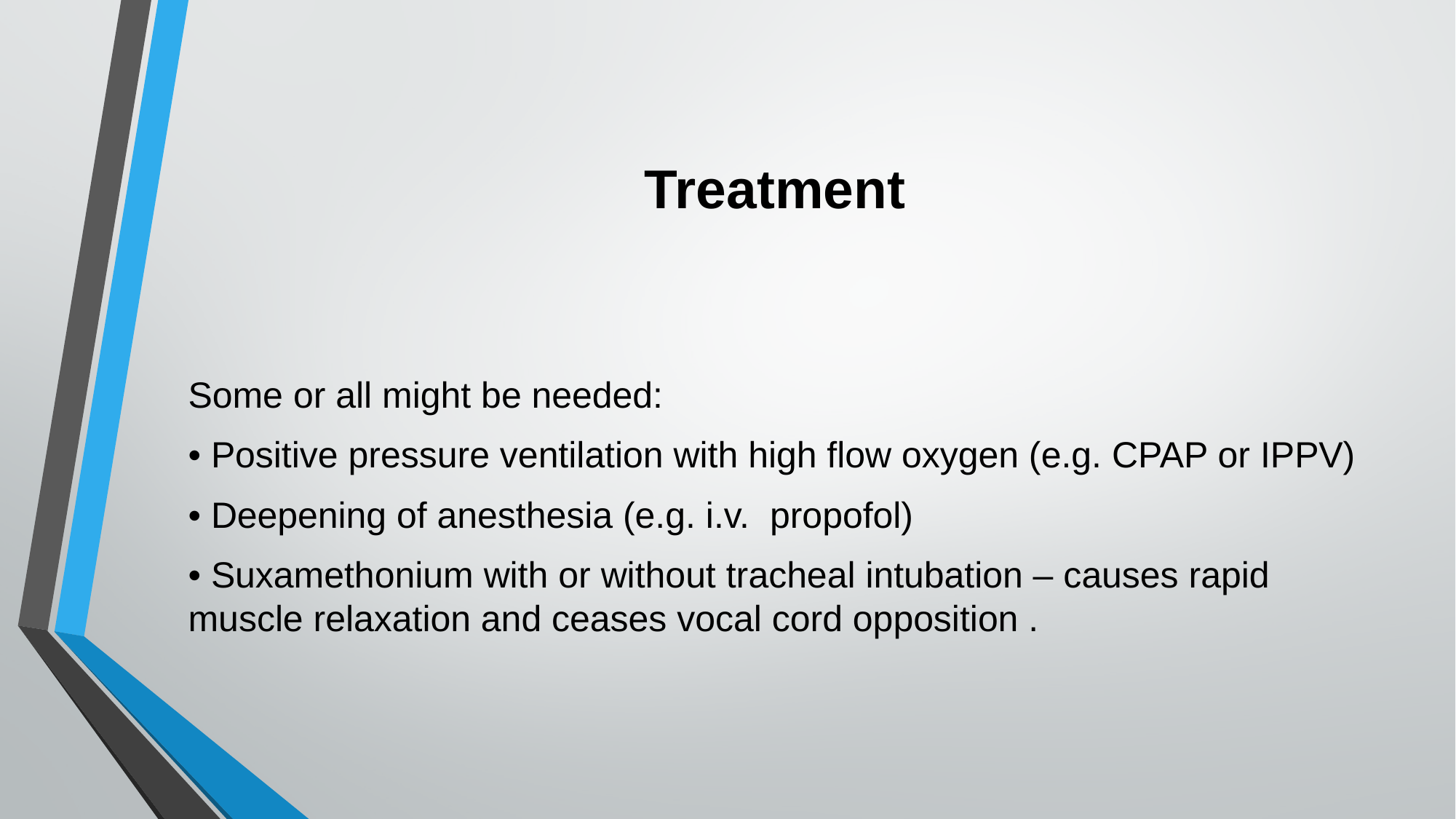

# Treatment
Some or all might be needed:
• Positive pressure ventilation with high flow oxygen (e.g. CPAP or IPPV)
• Deepening of anesthesia (e.g. i.v.  propofol)
• Suxamethonium with or without tracheal intubation – causes rapid muscle relaxation and ceases vocal cord opposition .